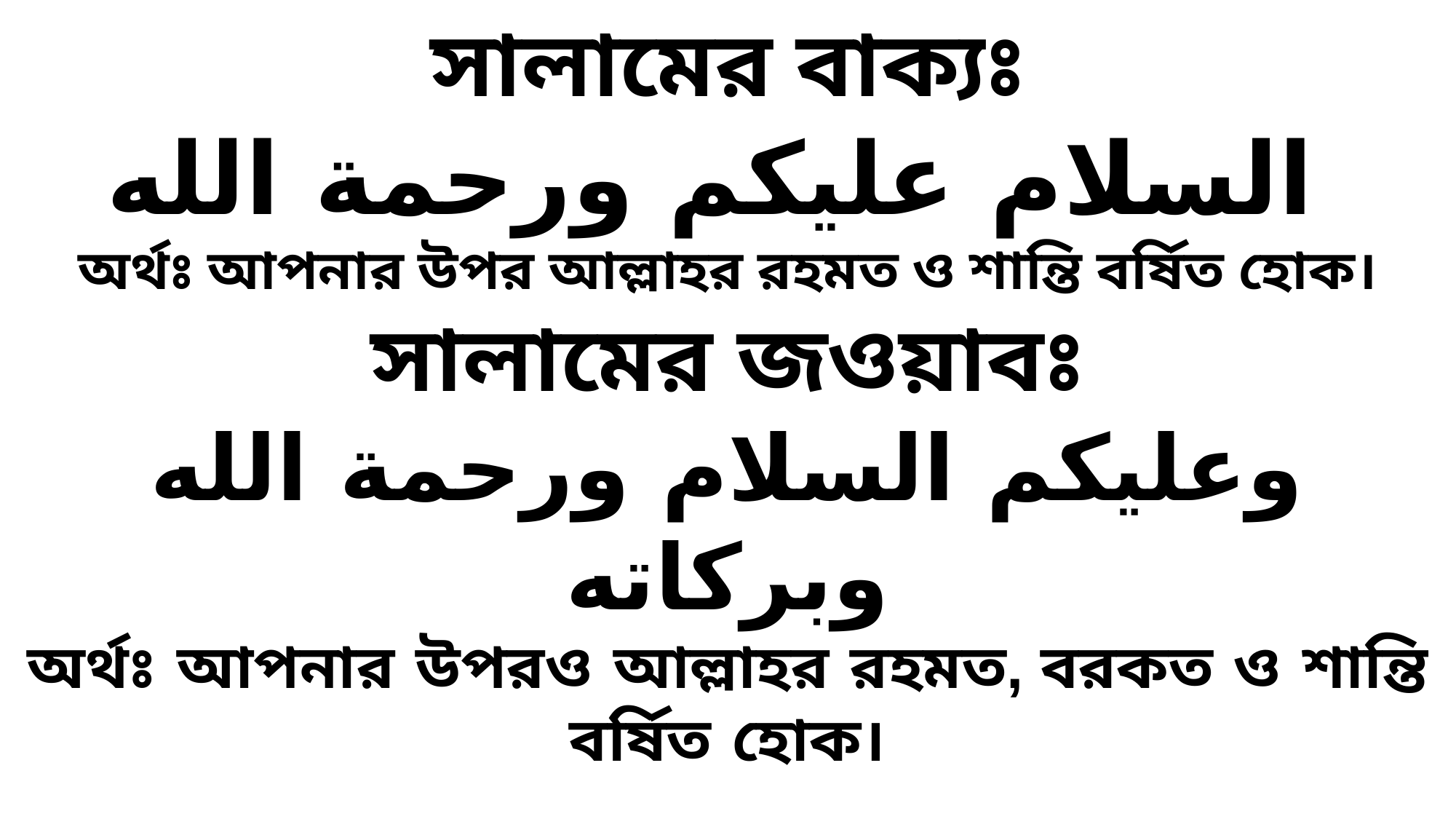

সালামের বাক্যঃ
السلام عليكم ورحمة الله
অর্থঃ আপনার উপর আল্লাহর রহমত ও শান্তি বর্ষিত হোক।
সালামের জওয়াবঃ
وعليكم السلام ورحمة الله وبركاته
অর্থঃ আপনার উপরও আল্লাহর রহমত, বরকত ও শান্তি বর্ষিত হোক।